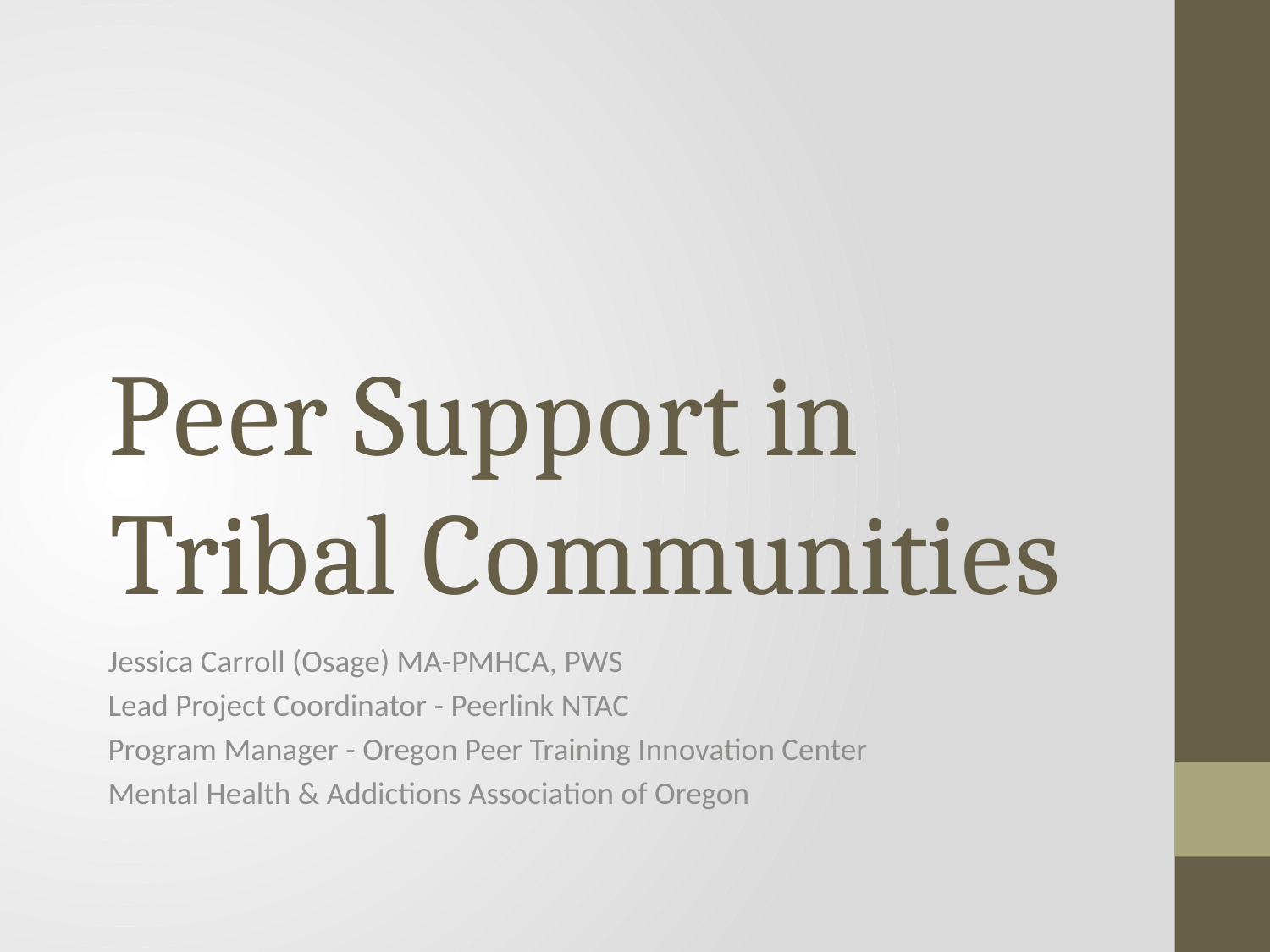

# Peer Support in Tribal Communities
Jessica Carroll (Osage) MA-PMHCA, PWS
Lead Project Coordinator - Peerlink NTAC
Program Manager - Oregon Peer Training Innovation Center
Mental Health & Addictions Association of Oregon